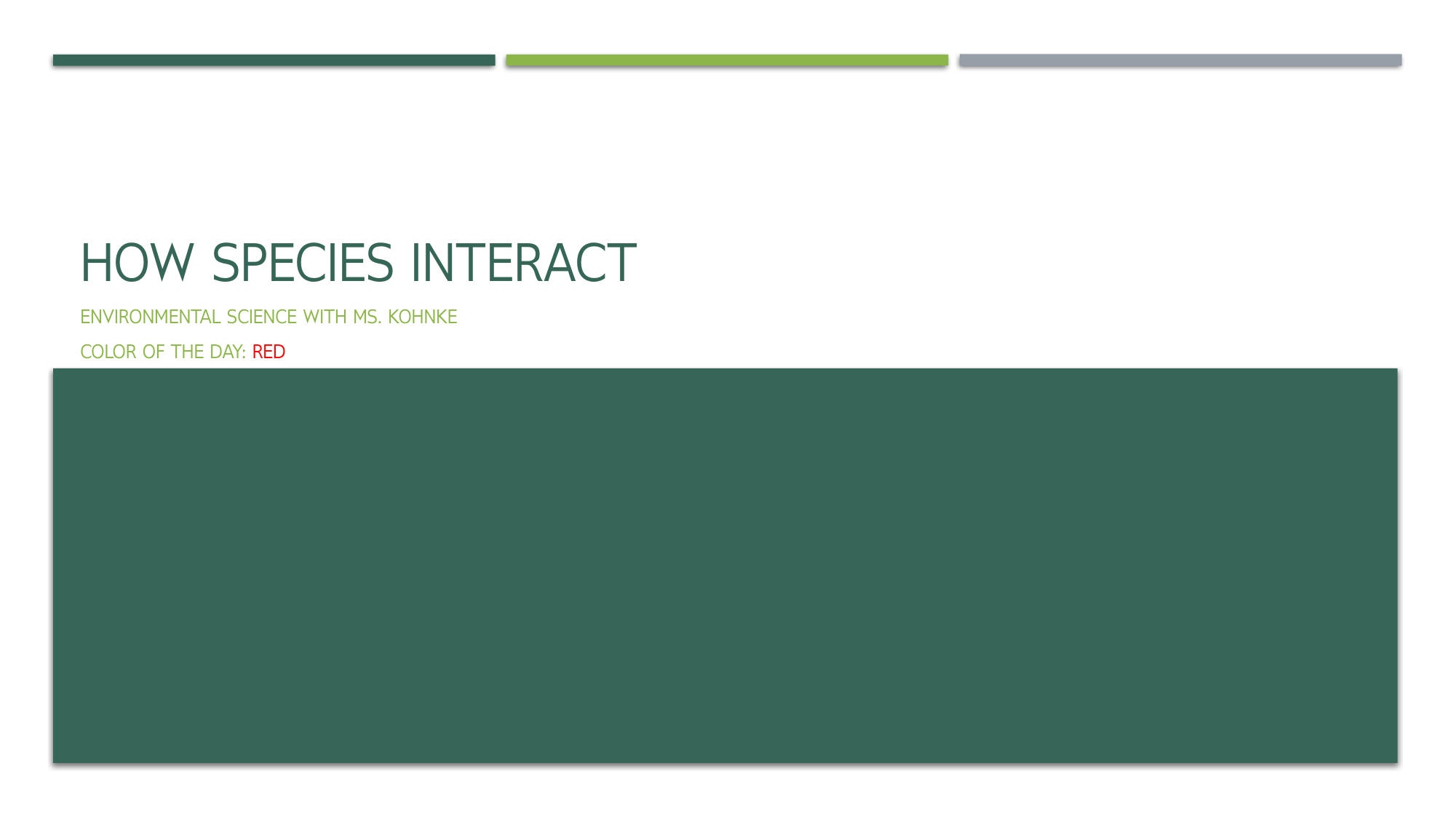

# How species interact
Environmental Science with Ms. Kohnke
Color of the day: RED